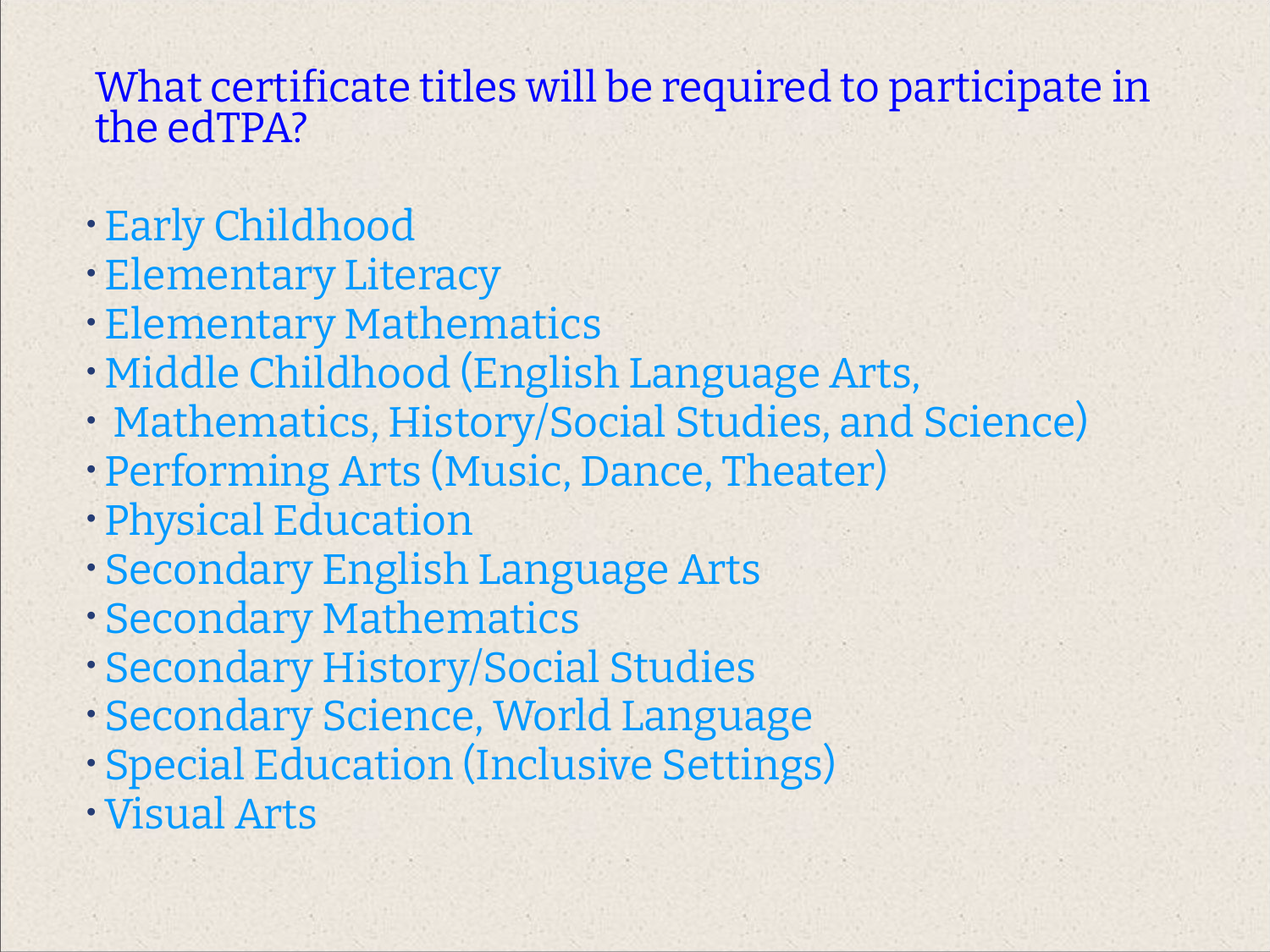

What certificate titles will be required to participate in the edTPA?

 Early Childhood
 Elementary Literacy
 Elementary Mathematics
 Middle Childhood (English Language Arts,
  Mathematics, History/Social Studies, and Science)
 Performing Arts (Music, Dance, Theater)
 Physical Education
 Secondary English Language Arts
 Secondary Mathematics
 Secondary History/Social Studies
 Secondary Science, World Language
 Special Education (Inclusive Settings)
 Visual Arts